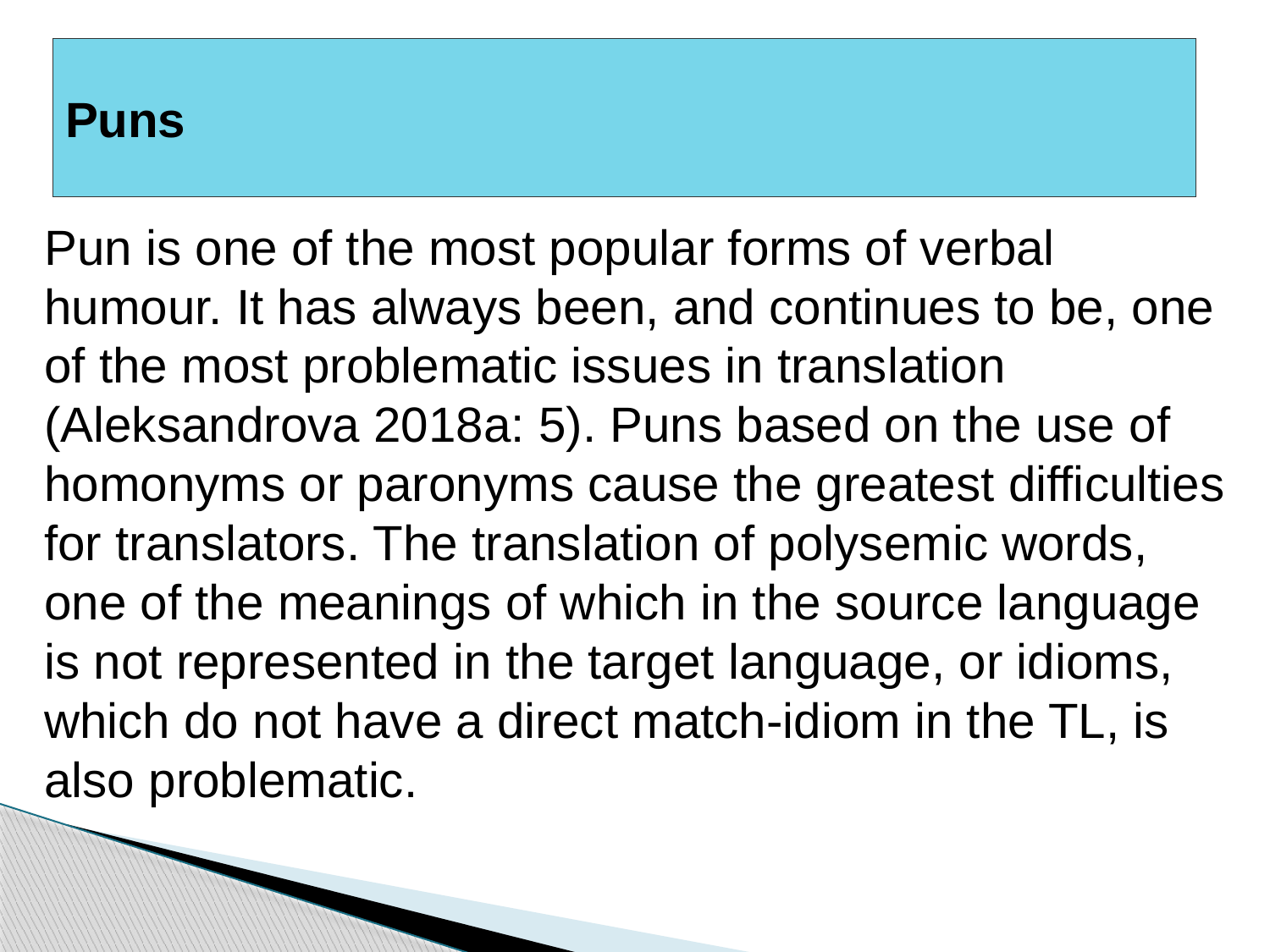

# Puns
Pun is one of the most popular forms of verbal humour. It has always been, ‎and continues to be, one of the most problematic issues in translation ‎‎(Aleksandrova 2018a: 5). Puns based on the use of homonyms or paronyms ‎cause the greatest difficulties for translators. The translation of polysemic words, ‎one of the meanings of which in the source language is not represented in the ‎target language, or idioms, which do not have a direct match-idiom in the TL, is ‎also problematic. ‎